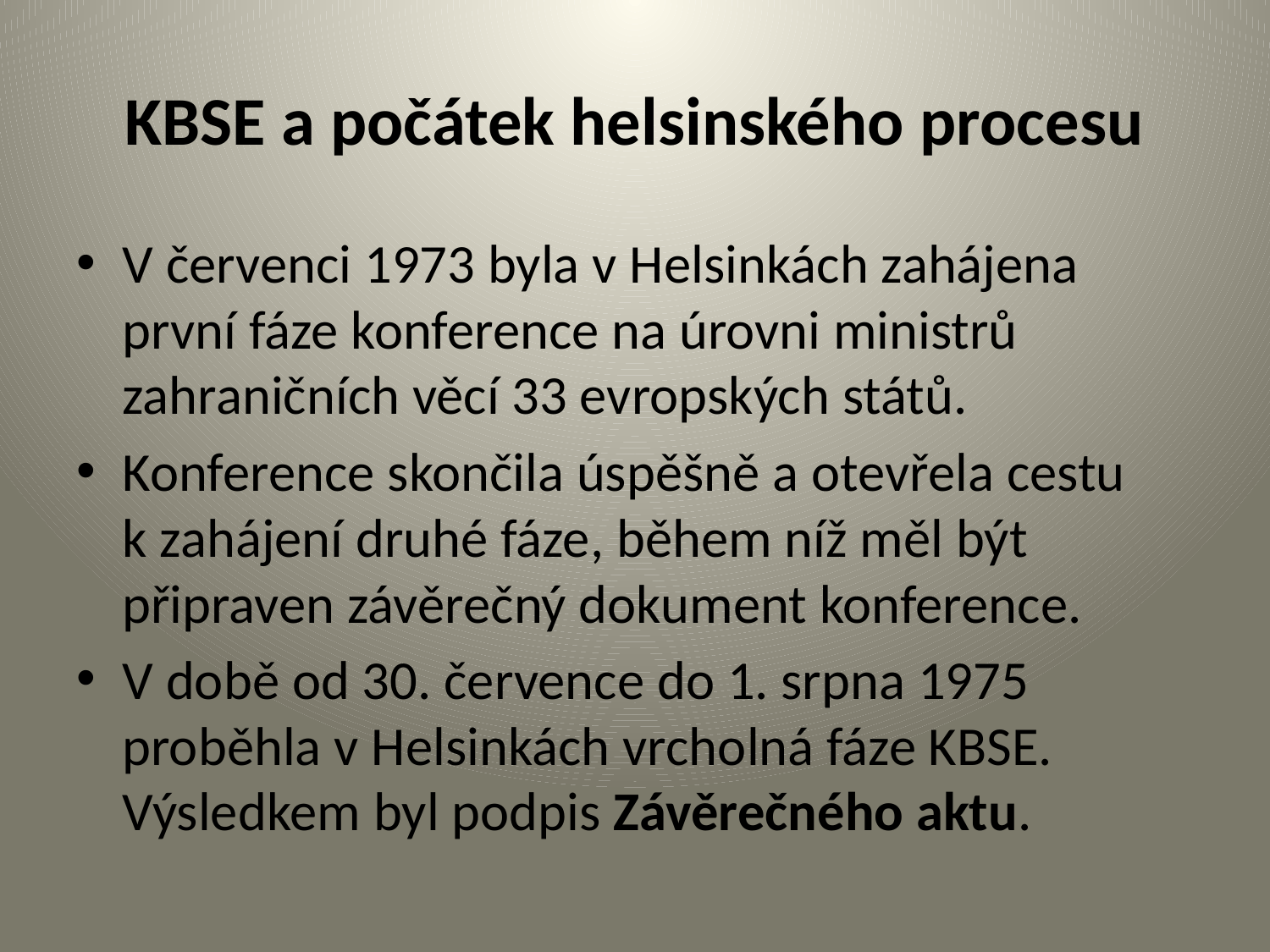

# KBSE a počátek helsinského procesu
V červenci 1973 byla v Helsinkách zahájena první fáze konference na úrovni ministrů zahraničních věcí 33 evropských států.
Konference skončila úspěšně a otevřela cestu k zahájení druhé fáze, během níž měl být připraven závěrečný dokument konference.
V době od 30. července do 1. srpna 1975 proběhla v Helsinkách vrcholná fáze KBSE. Výsledkem byl podpis Závěrečného aktu.